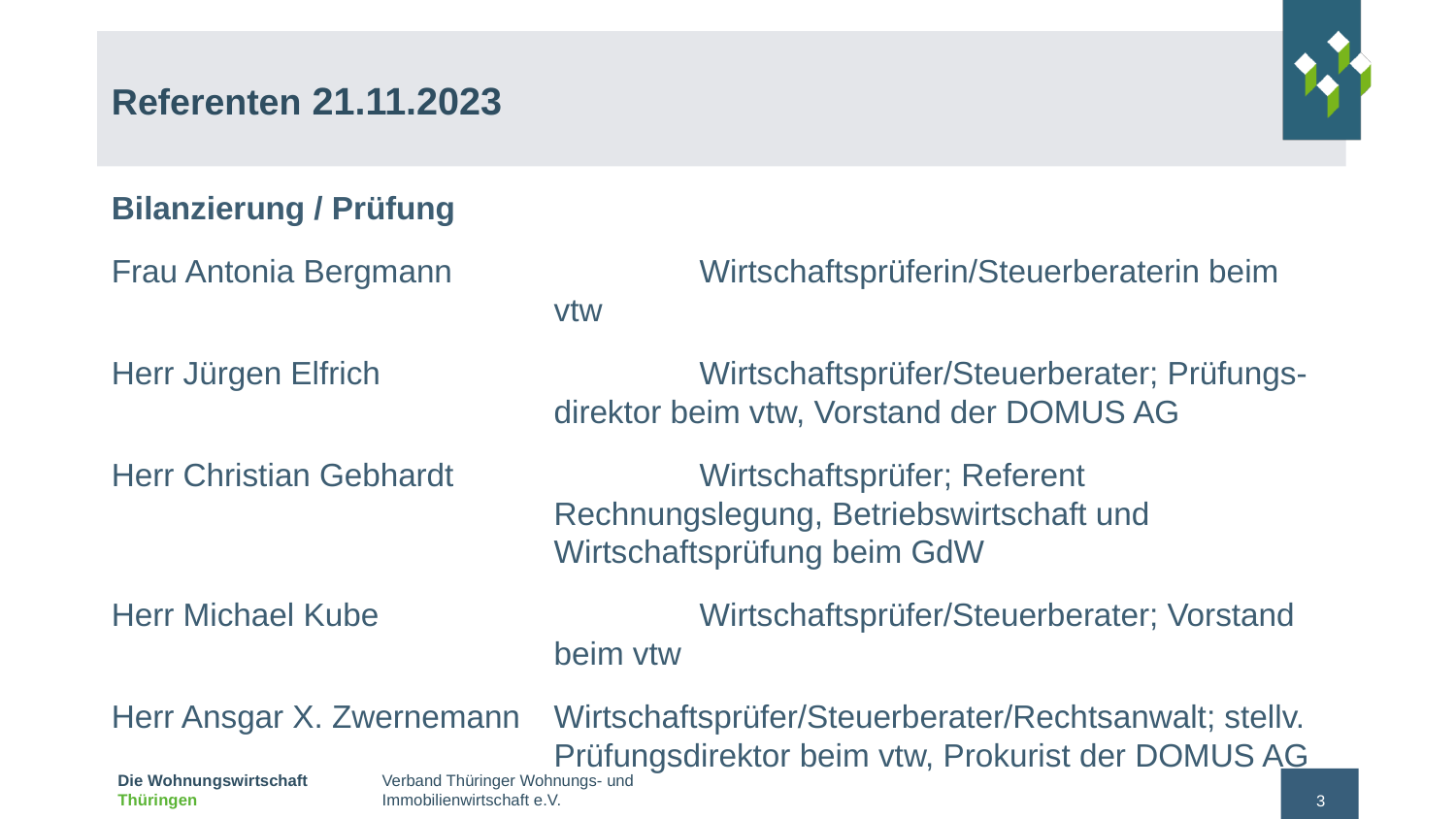

# Referenten 21.11.2023
Bilanzierung / Prüfung
Frau Antonia Bergmann		Wirtschaftsprüferin/Steuerberaterin beim vtw
Herr Jürgen Elfrich		Wirtschaftsprüfer/Steuerberater; Prüfungs-direktor beim vtw, Vorstand der DOMUS AG
Herr Christian Gebhardt		Wirtschaftsprüfer; Referent Rechnungslegung, Betriebswirtschaft und Wirtschaftsprüfung beim GdW
Herr Michael Kube		Wirtschaftsprüfer/Steuerberater; Vorstand beim vtw
Herr Ansgar X. Zwernemann	Wirtschaftsprüfer/Steuerberater/Rechtsanwalt; stellv. Prüfungsdirektor beim vtw, Prokurist der DOMUS AG